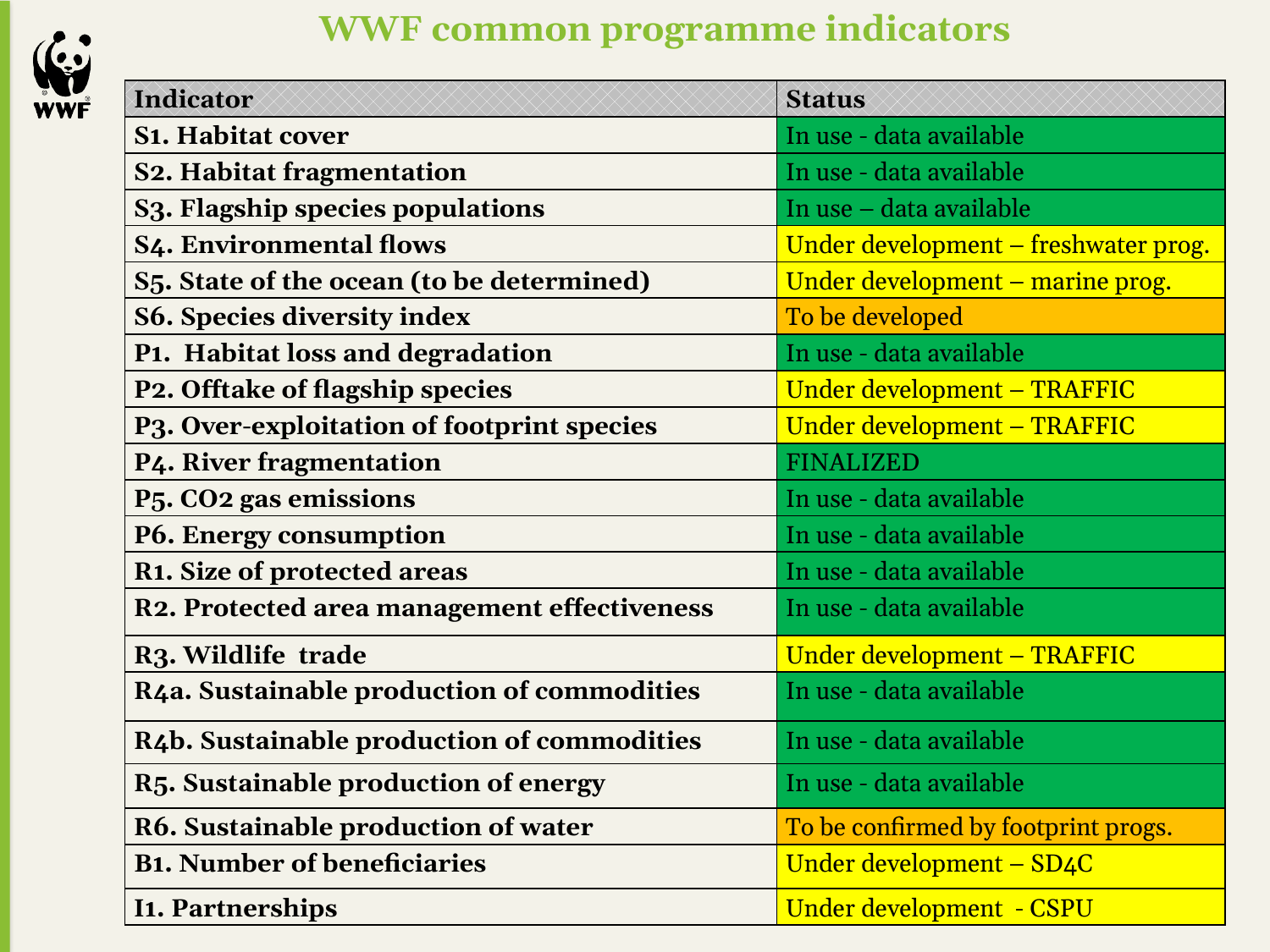

WWF common programme indicators
| Indicator | Status |
| --- | --- |
| S1. Habitat cover | In use - data available |
| S2. Habitat fragmentation | In use - data available |
| S3. Flagship species populations | In use – data available |
| S4. Environmental flows | Under development – freshwater prog. |
| S5. State of the ocean (to be determined) | Under development – marine prog. |
| S6. Species diversity index | To be developed |
| P1. Habitat loss and degradation | In use - data available |
| P2. Offtake of flagship species | Under development – TRAFFIC |
| P3. Over-exploitation of footprint species | Under development – TRAFFIC |
| P4. River fragmentation | FINALIZED |
| P5. CO2 gas emissions | In use - data available |
| P6. Energy consumption | In use - data available |
| R1. Size of protected areas | In use - data available |
| R2. Protected area management effectiveness | In use - data available |
| R3. Wildlife trade | Under development – TRAFFIC |
| R4a. Sustainable production of commodities | In use - data available |
| R4b. Sustainable production of commodities | In use - data available |
| R5. Sustainable production of energy | In use - data available |
| R6. Sustainable production of water | To be confirmed by footprint progs. |
| B1. Number of beneficiaries | Under development – SD4C |
| I1. Partnerships | Under development - CSPU |